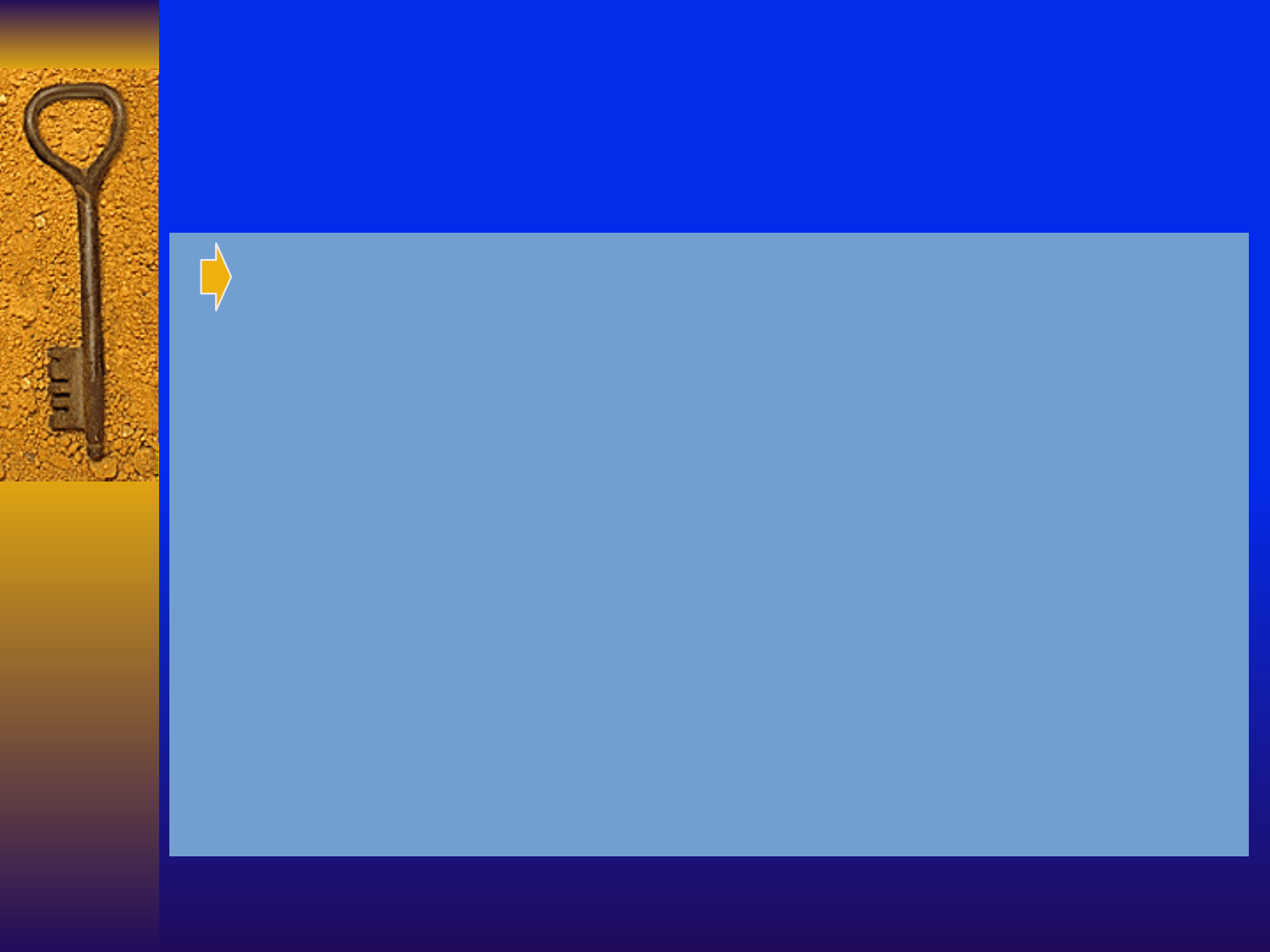

#
     However, since purses are not considered a product, they are allowed to be kept out of reach of children by other effective means so long as the purse does not contain medications or hazardous products, which would require it to be locked or stored out of reach as defined in .2829(b).